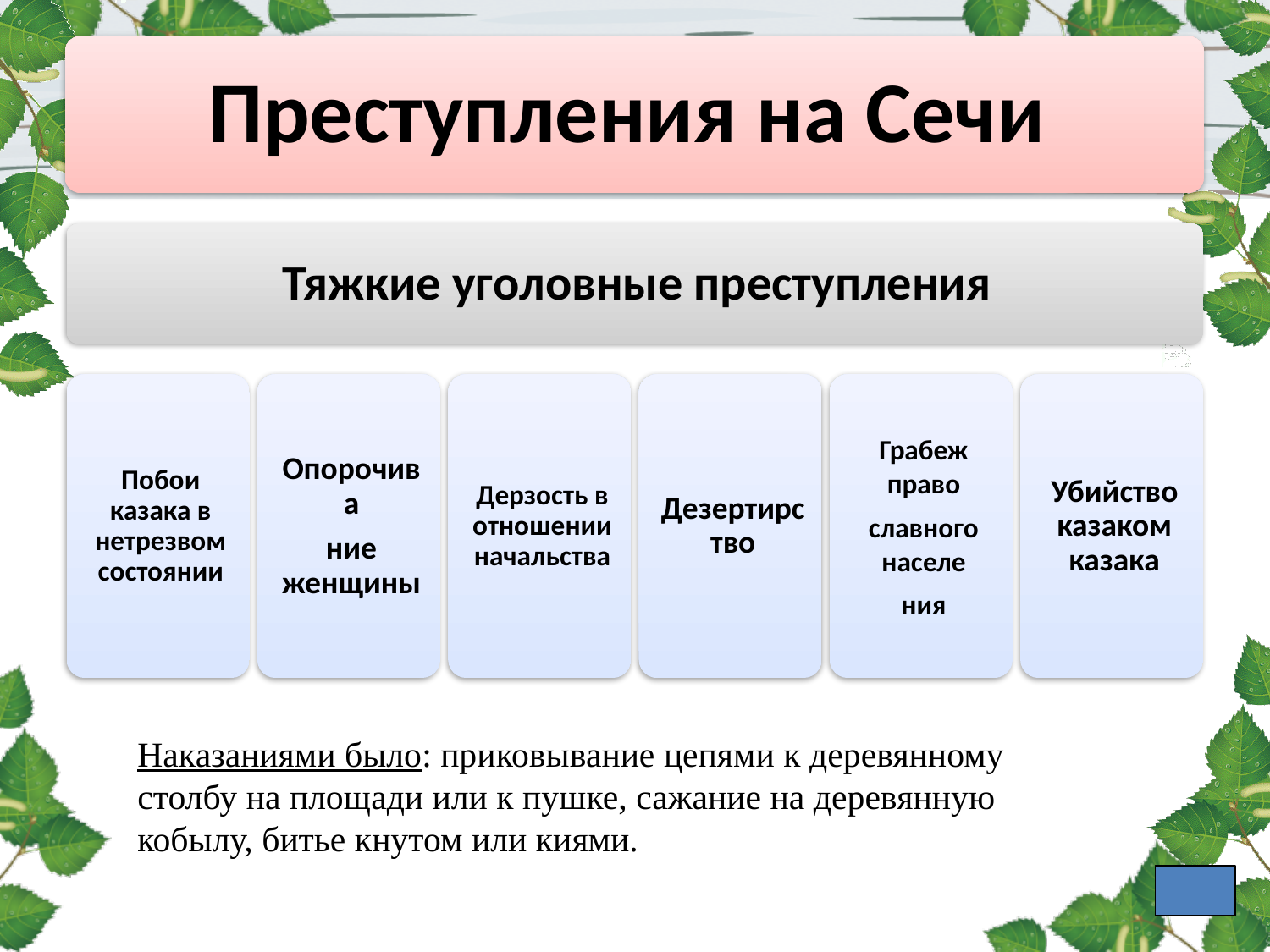

Преступления на Сечи
Тяжкие уголовные преступления
Убийство казаком казака
Грабеж право
славного населе
ния
Дезертирство
Дерзость в отношении начальства
Опорочива
ние женщины
Побои казака в нетрезвом состоянии
Наказаниями было: приковывание цепями к деревянному столбу на площади или к пушке, сажание на деревянную кобылу, битье кнутом или киями.